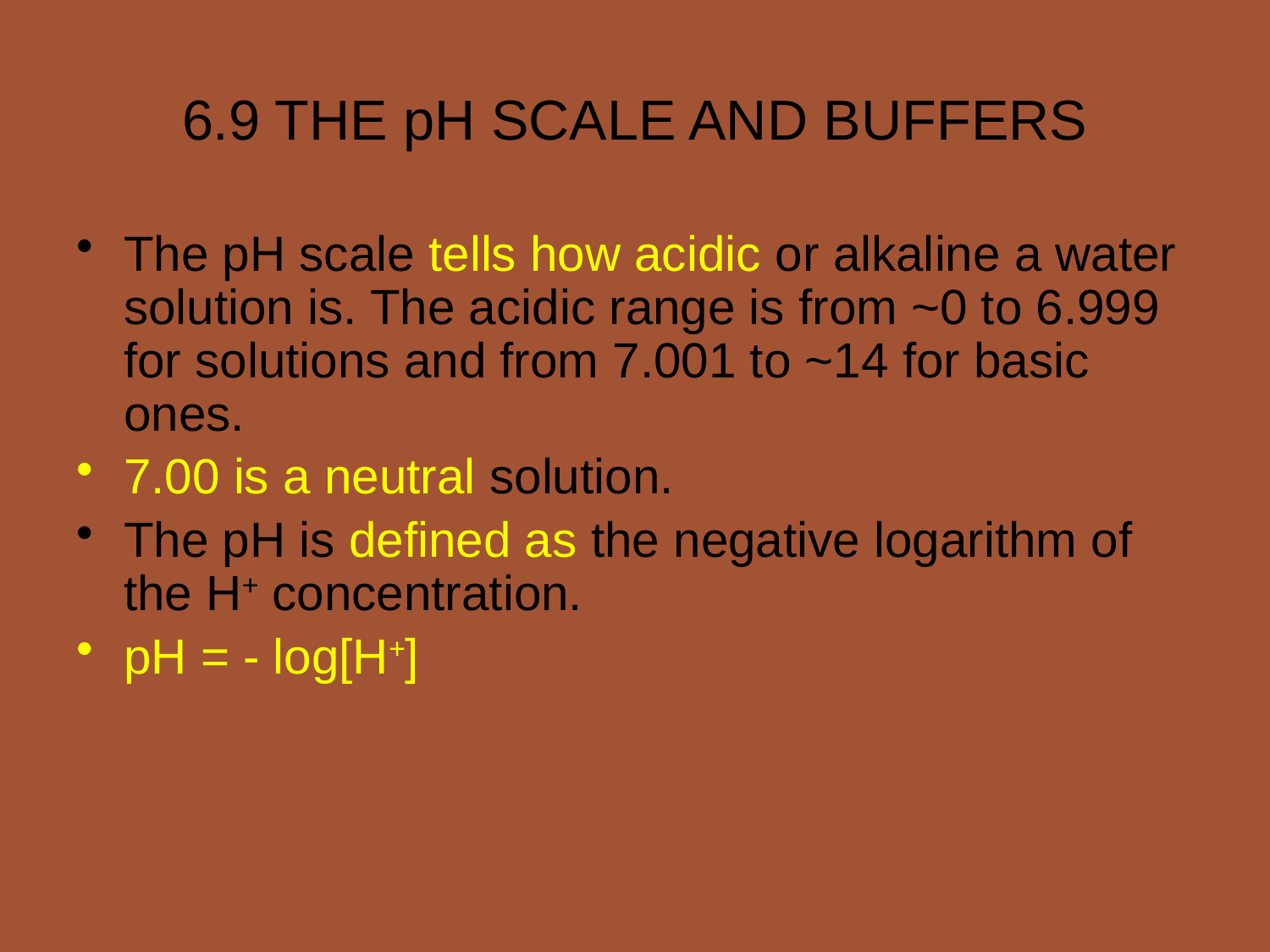

6.9 THE pH SCALE AND BUFFERS
The pH scale tells how acidic or alkaline a water solution is. The acidic range is from ~0 to 6.999 for solutions and from 7.001 to ~14 for basic ones.
7.00 is a neutral solution.
The pH is defined as the negative logarithm of the H+ concentration.
pH = - log[H+]